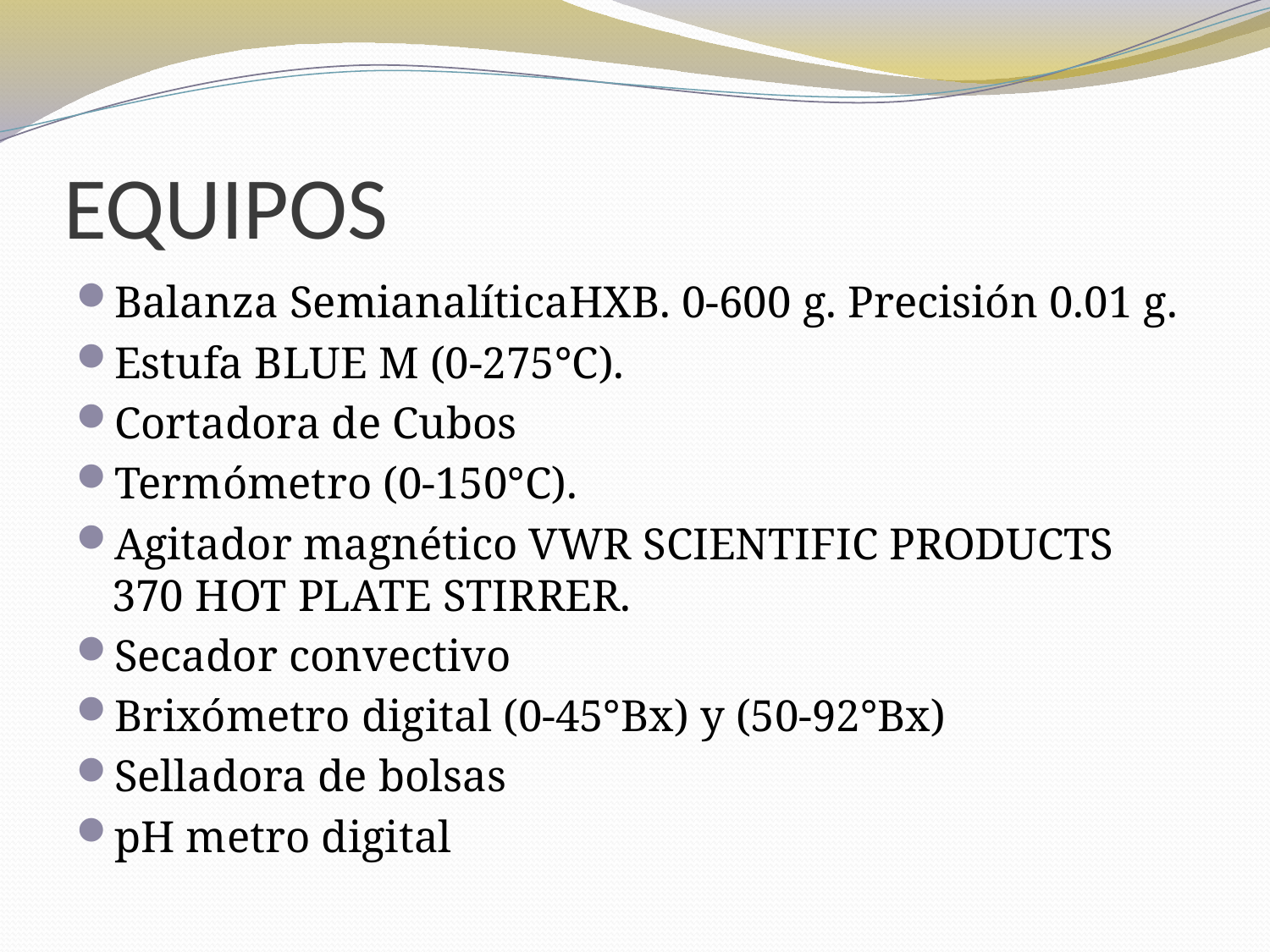

# EQUIPOS
Balanza SemianalíticaHXB. 0-600 g. Precisión 0.01 g.
Estufa BLUE M (0-275°C).
Cortadora de Cubos
Termómetro (0-150°C).
Agitador magnético VWR SCIENTIFIC PRODUCTS 370 HOT PLATE STIRRER.
Secador convectivo
Brixómetro digital (0-45°Bx) y (50-92°Bx)
Selladora de bolsas
pH metro digital